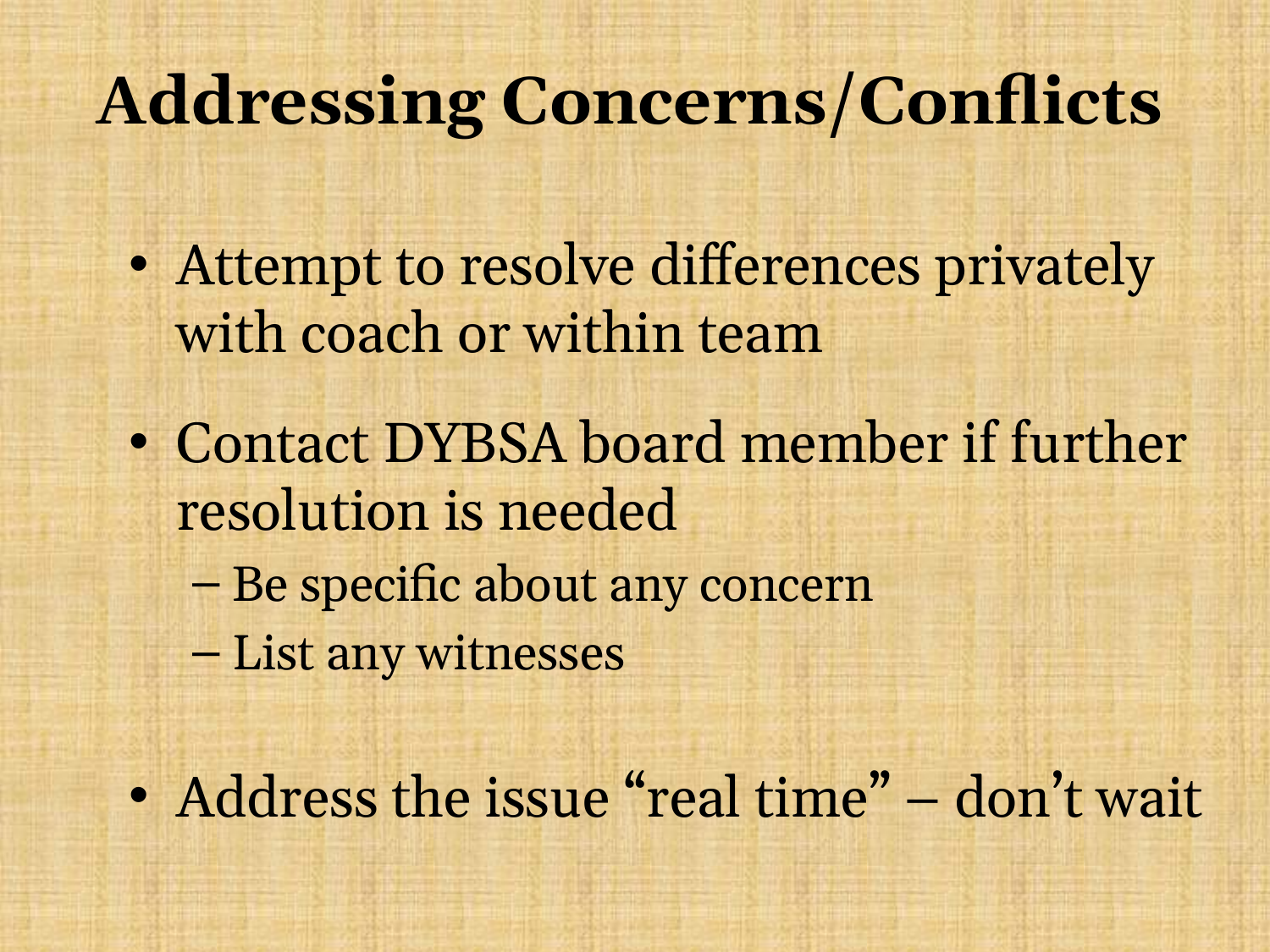

# Addressing Concerns/Conflicts
Attempt to resolve differences privately with coach or within team
Contact DYBSA board member if further resolution is needed
Be specific about any concern
List any witnesses

Address the issue “real time” – don’t wait